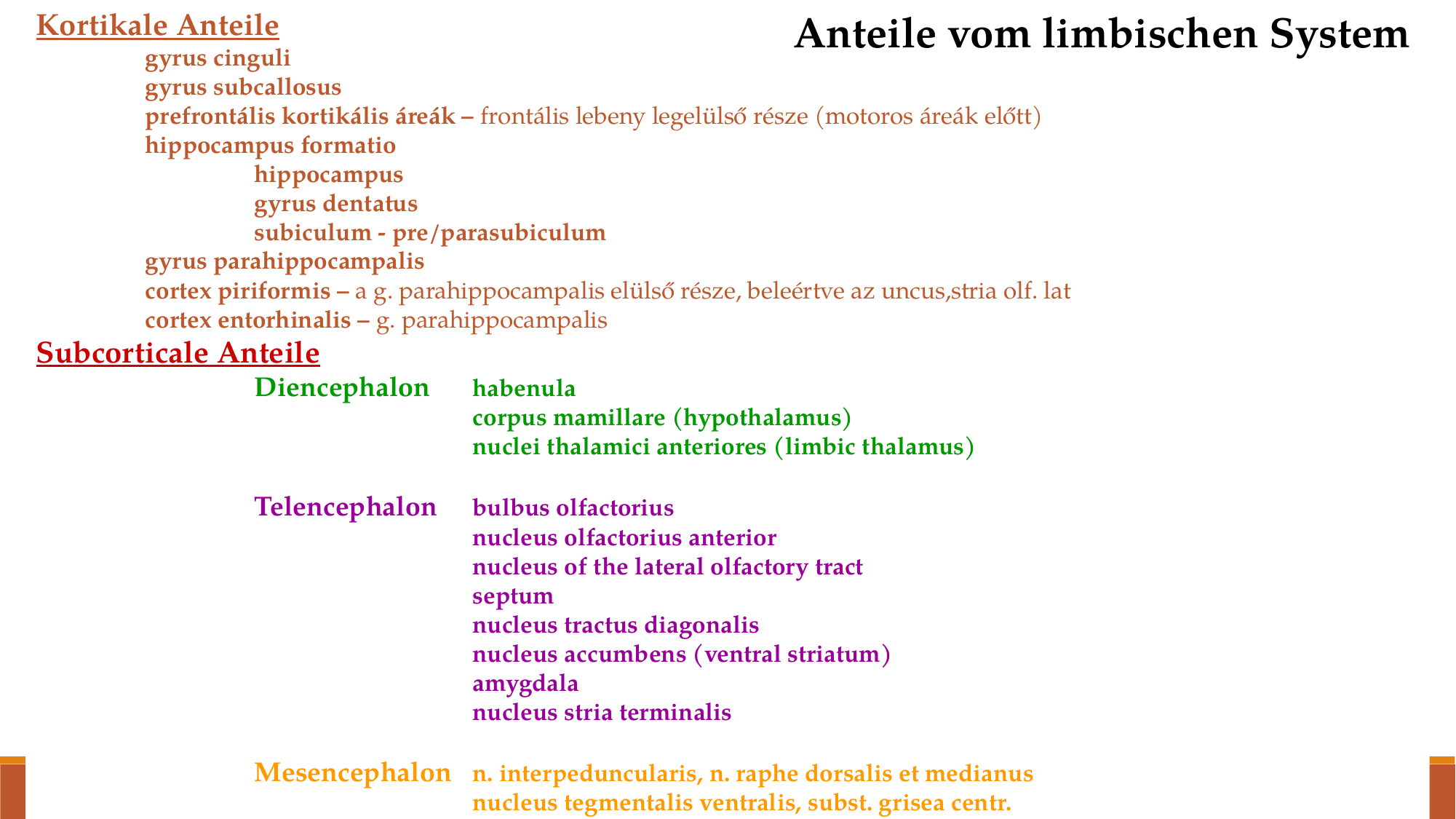

Kortikale Anteile
	gyrus cinguli
	gyrus subcallosus
	prefrontális kortikális áreák – frontális lebeny legelülső része (motoros áreák előtt)
	hippocampus formatio
		hippocampus
		gyrus dentatus
		subiculum - pre/parasubiculum
	gyrus parahippocampalis
	cortex piriformis – a g. parahippocampalis elülső része, beleértve az uncus,stria olf. lat
	cortex entorhinalis – g. parahippocampalis
Subcorticale Anteile
		Diencephalon	habenula
				corpus mamillare (hypothalamus)
				nuclei thalamici anteriores (limbic thalamus)

		Telencephalon	bulbus olfactorius
				nucleus olfactorius anterior
				nucleus of the lateral olfactory tract
				septum
				nucleus tractus diagonalis
				nucleus accumbens (ventral striatum)
				amygdala
				nucleus stria terminalis

		Mesencephalon	n. interpeduncularis, n. raphe dorsalis et medianus
				nucleus tegmentalis ventralis, subst. grisea centr.
Anteile vom limbischen System